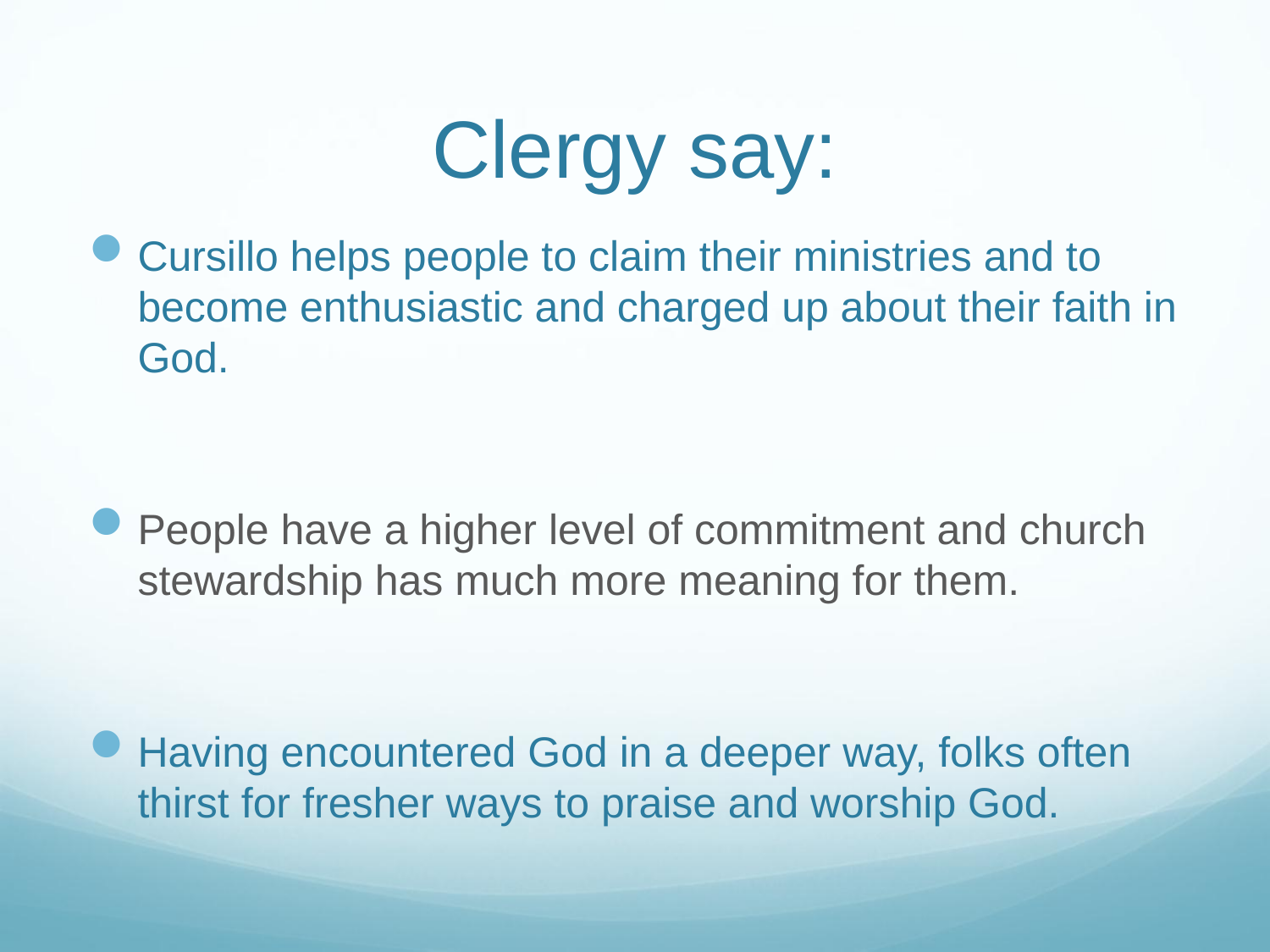

# Clergy say:
Cursillo helps people to claim their ministries and to become enthusiastic and charged up about their faith in God.

People have a higher level of commitment and church stewardship has much more meaning for them.

Having encountered God in a deeper way, folks often thirst for fresher ways to praise and worship God.